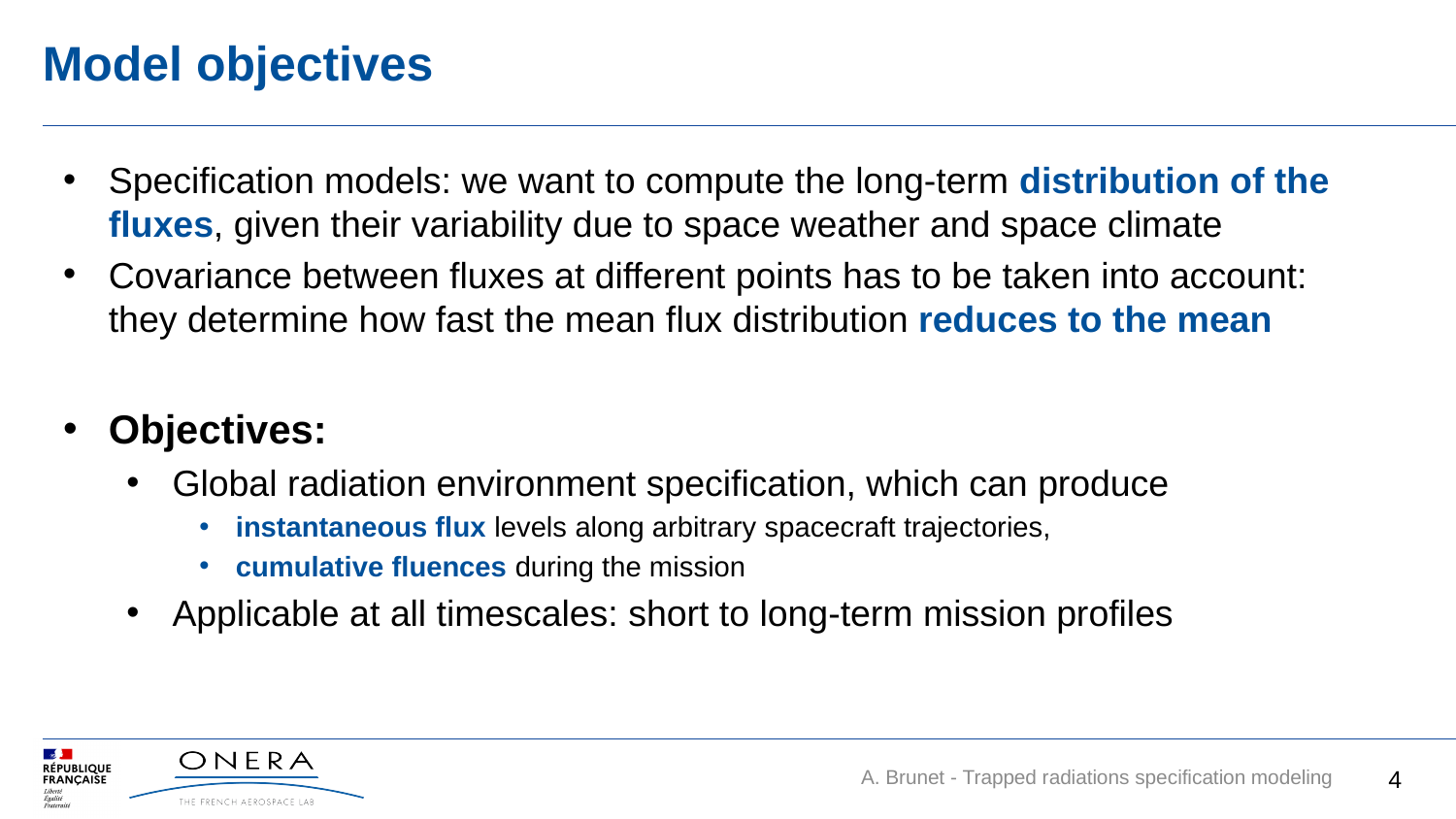

# Model objectives
Specification models: we want to compute the long-term distribution of the fluxes, given their variability due to space weather and space climate
Covariance between fluxes at different points has to be taken into account: they determine how fast the mean flux distribution reduces to the mean

Objectives:
Global radiation environment specification, which can produce
instantaneous flux levels along arbitrary spacecraft trajectories,
cumulative fluences during the mission
Applicable at all timescales: short to long-term mission profiles
4
A. Brunet - Trapped radiations specification modeling